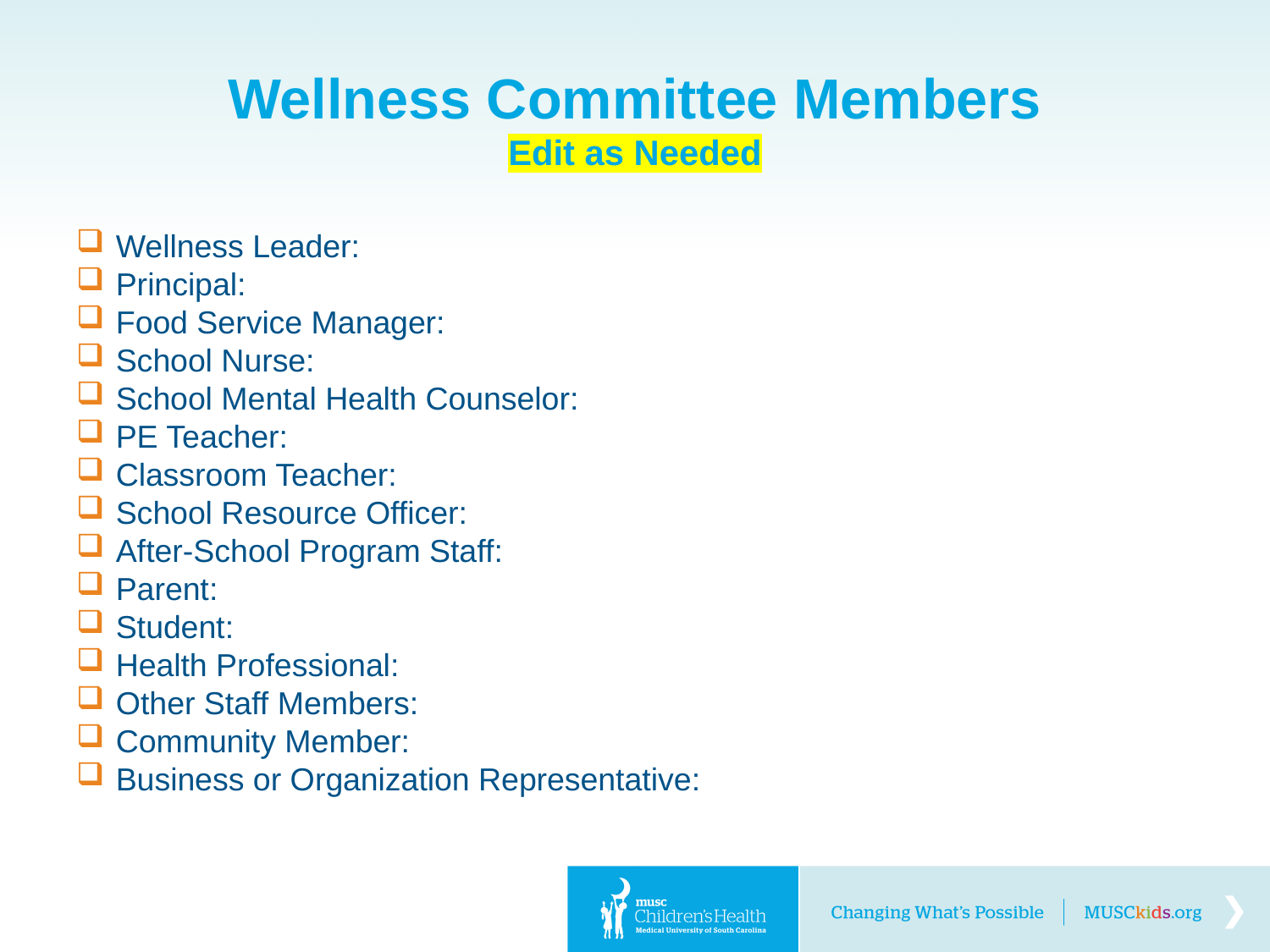

# Wellness Committee Members Edit as Needed
Wellness Leader:
Principal:
Food Service Manager:
School Nurse:
School Mental Health Counselor:
PE Teacher:
Classroom Teacher:
School Resource Officer:
After-School Program Staff:
Parent:
Student:
Health Professional:
Other Staff Members:
Community Member:
Business or Organization Representative: